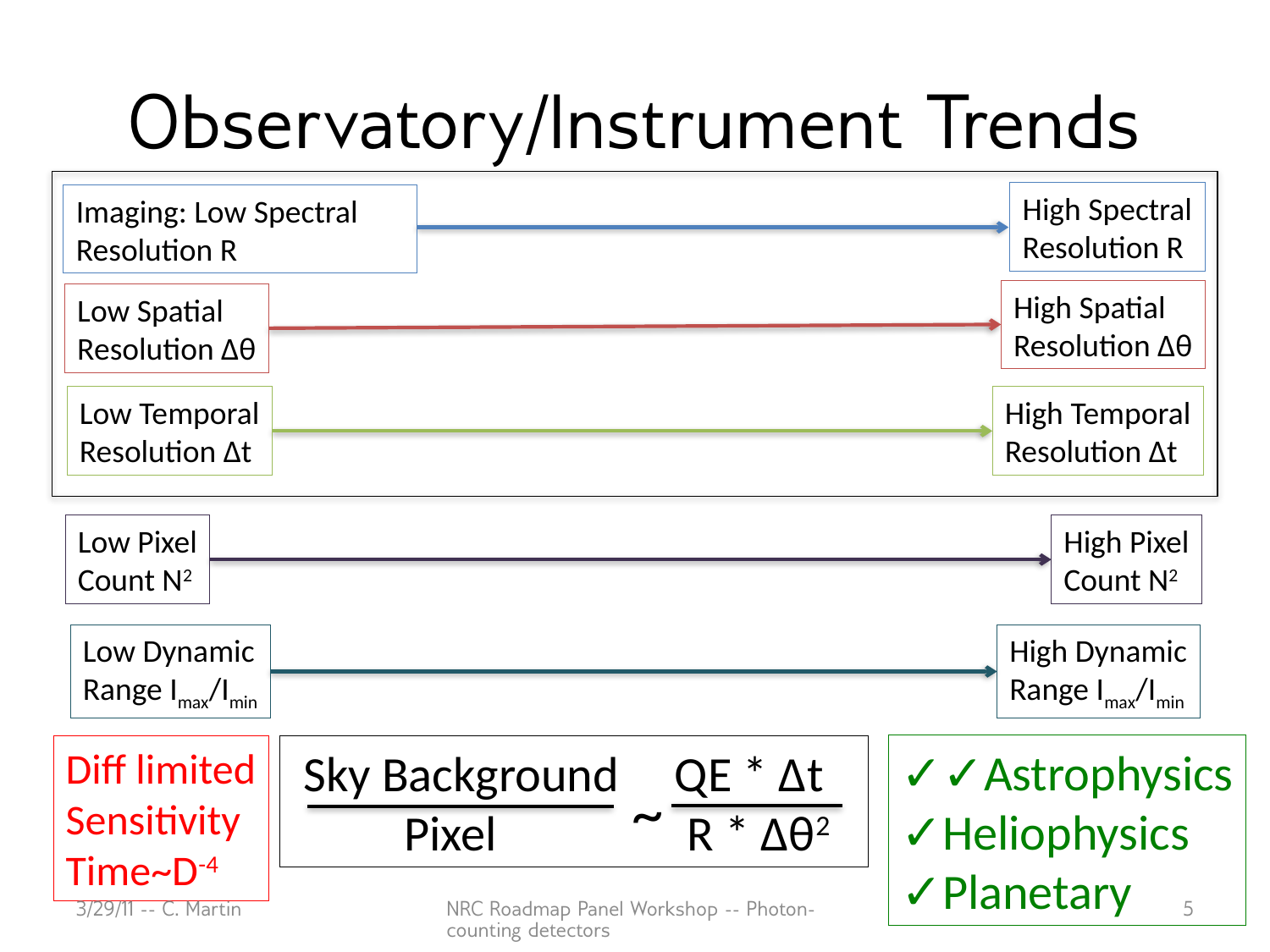

# Observatory/Instrument Trends

High Spectral
Resolution R
Imaging: Low Spectral
Resolution R
High Spatial
Resolution Δθ
Low Spatial
Resolution Δθ
Low Temporal
Resolution Δt
High Temporal
Resolution Δt
Low Pixel
Count N2
High Pixel
Count N2
Low Dynamic
Range Imax/Imin
High Dynamic
Range Imax/Imin
✓✓Astrophysics
✓Heliophysics
✓Planetary
Diff limited
Sensitivity
Time~D-4
 Sky Background     QE * Δt
          Pixel                 R * Δθ2
~
3/29/11 -- C. Martin
NRC Roadmap Panel Workshop -- Photon-counting detectors
5